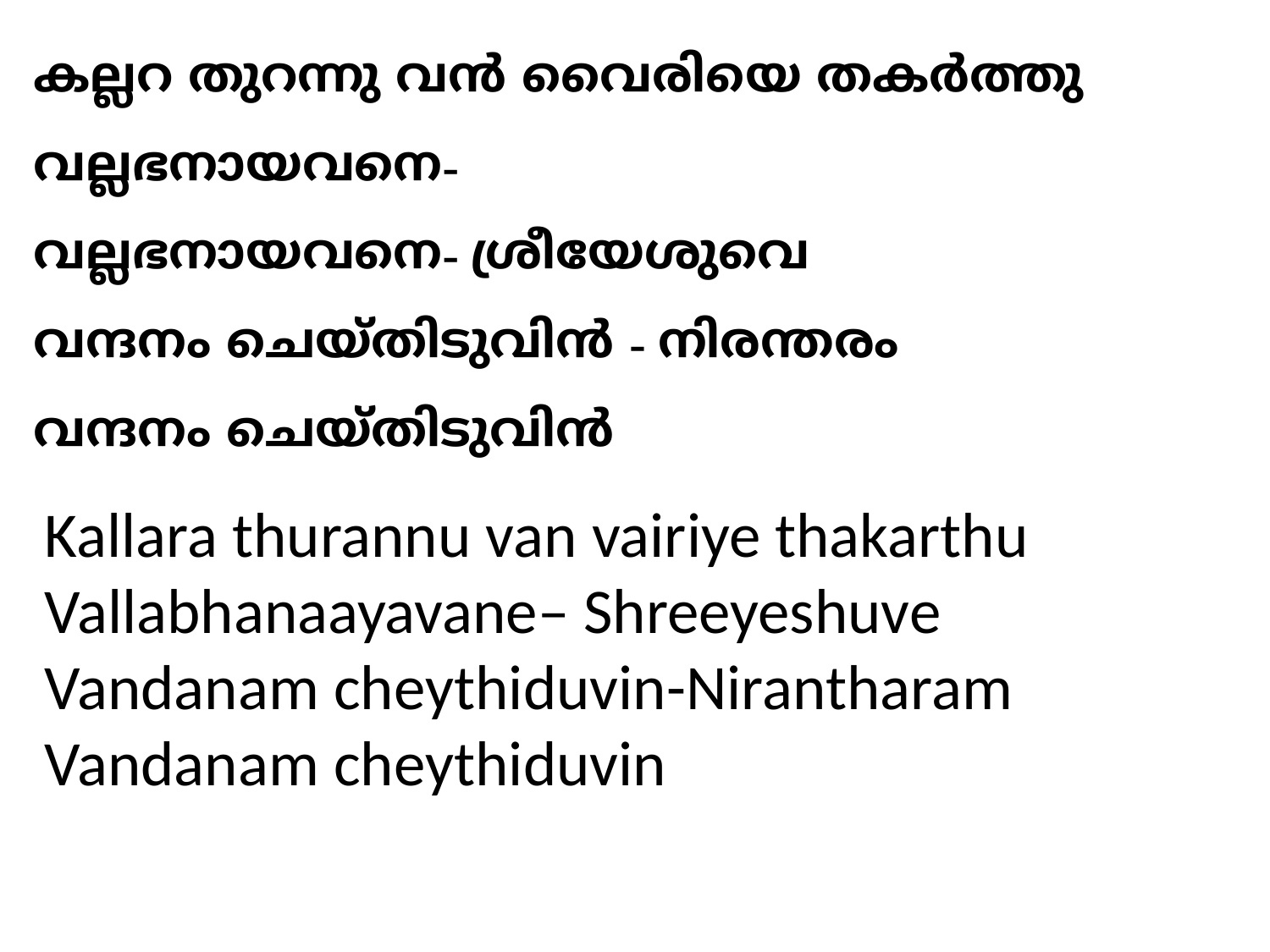

കല്ലറ തുറന്നു വന്‍ വൈരിയെ തകര്‍ത്തു
വല്ലഭനായവനെ-
വല്ലഭനായവനെ- ശ്രീയേശുവെ
വന്ദനം ചെയ്തിടുവിന്‍ - നിരന്തരം
വന്ദനം ചെയ്തിടുവിന്‍

Kallara thurannu van vairiye thakarthu
Vallabhanaayavane– Shreeyeshuve
Vandanam cheythiduvin-Nirantharam
Vandanam cheythiduvin